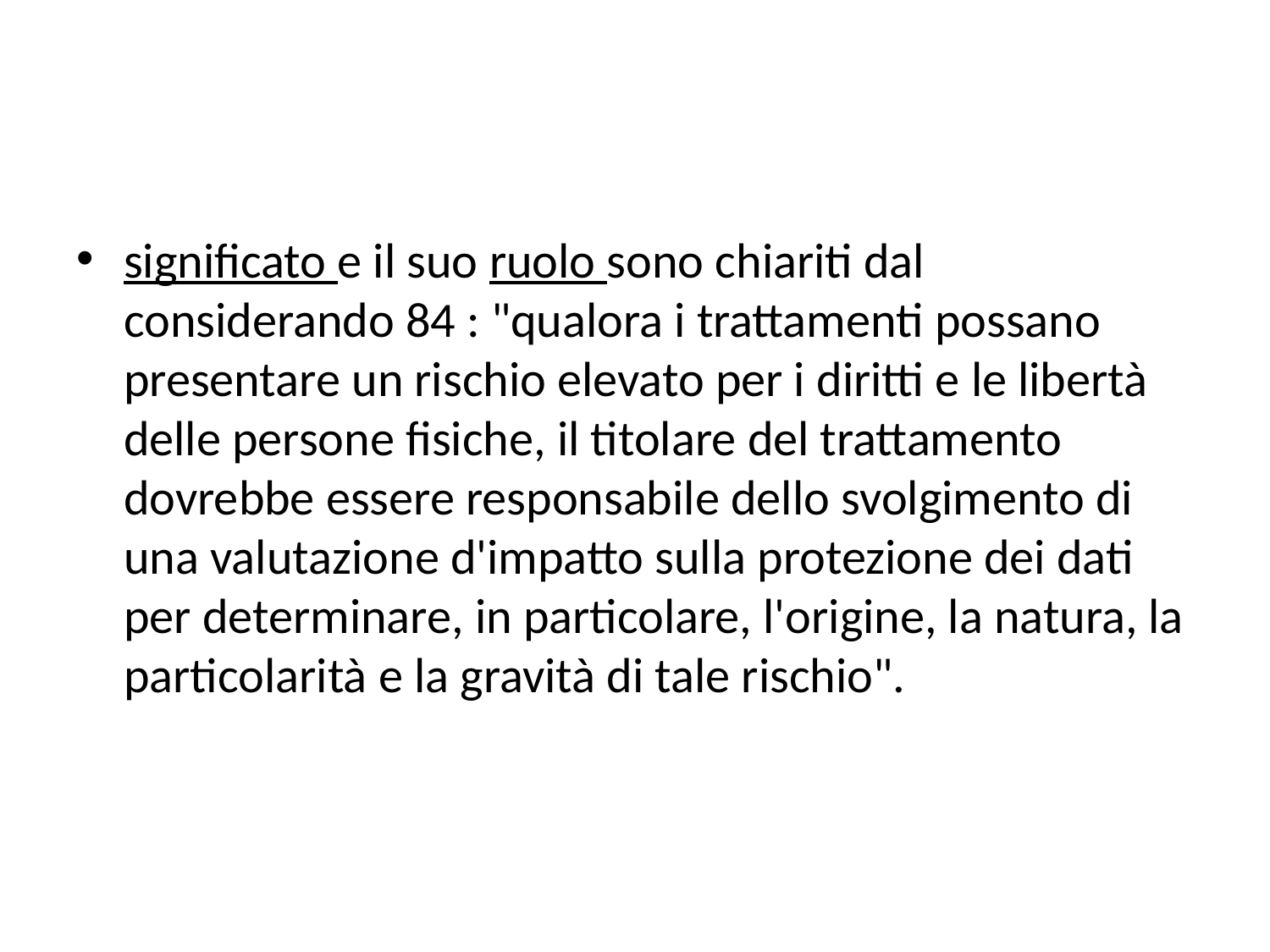

#
significato e il suo ruolo sono chiariti dal considerando 84 : "qualora i trattamenti possano presentare un rischio elevato per i diritti e le libertà delle persone fisiche, il titolare del trattamento dovrebbe essere responsabile dello svolgimento di una valutazione d'impatto sulla protezione dei dati per determinare, in particolare, l'origine, la natura, la particolarità e la gravità di tale rischio".